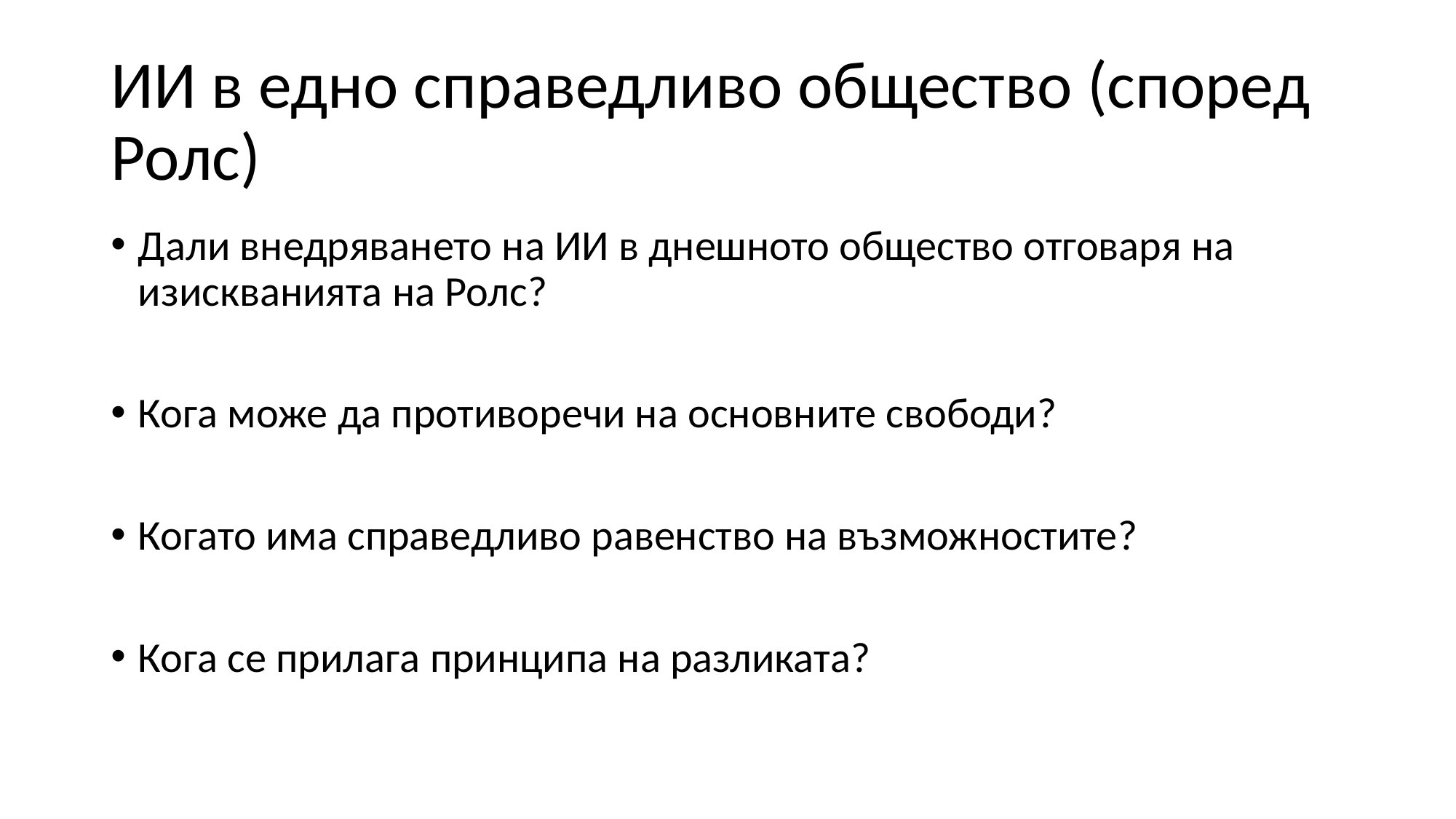

# ИИ в едно справедливо общество (според Ролс)
Дали внедряването на ИИ в днешното общество отговаря на изискванията на Ролс?

Кога може да противоречи на основните свободи?

Когато има справедливо равенство на възможностите?

Кога се прилага принципа на разликата?